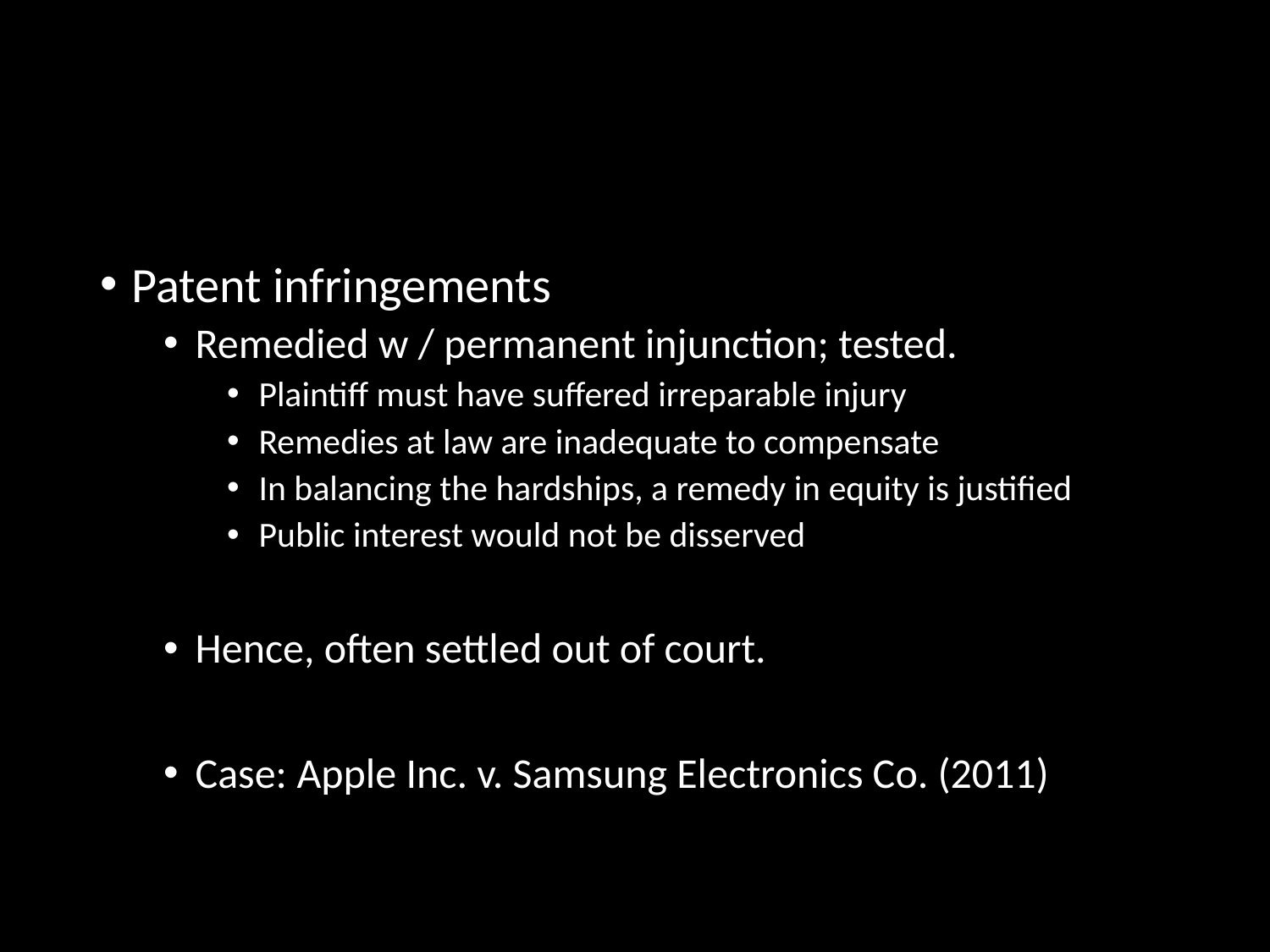

#
Patent infringements
Remedied w / permanent injunction; tested.
Plaintiff must have suffered irreparable injury
Remedies at law are inadequate to compensate
In balancing the hardships, a remedy in equity is justified
Public interest would not be disserved

Hence, often settled out of court.

Case: Apple Inc. v. Samsung Electronics Co. (2011)